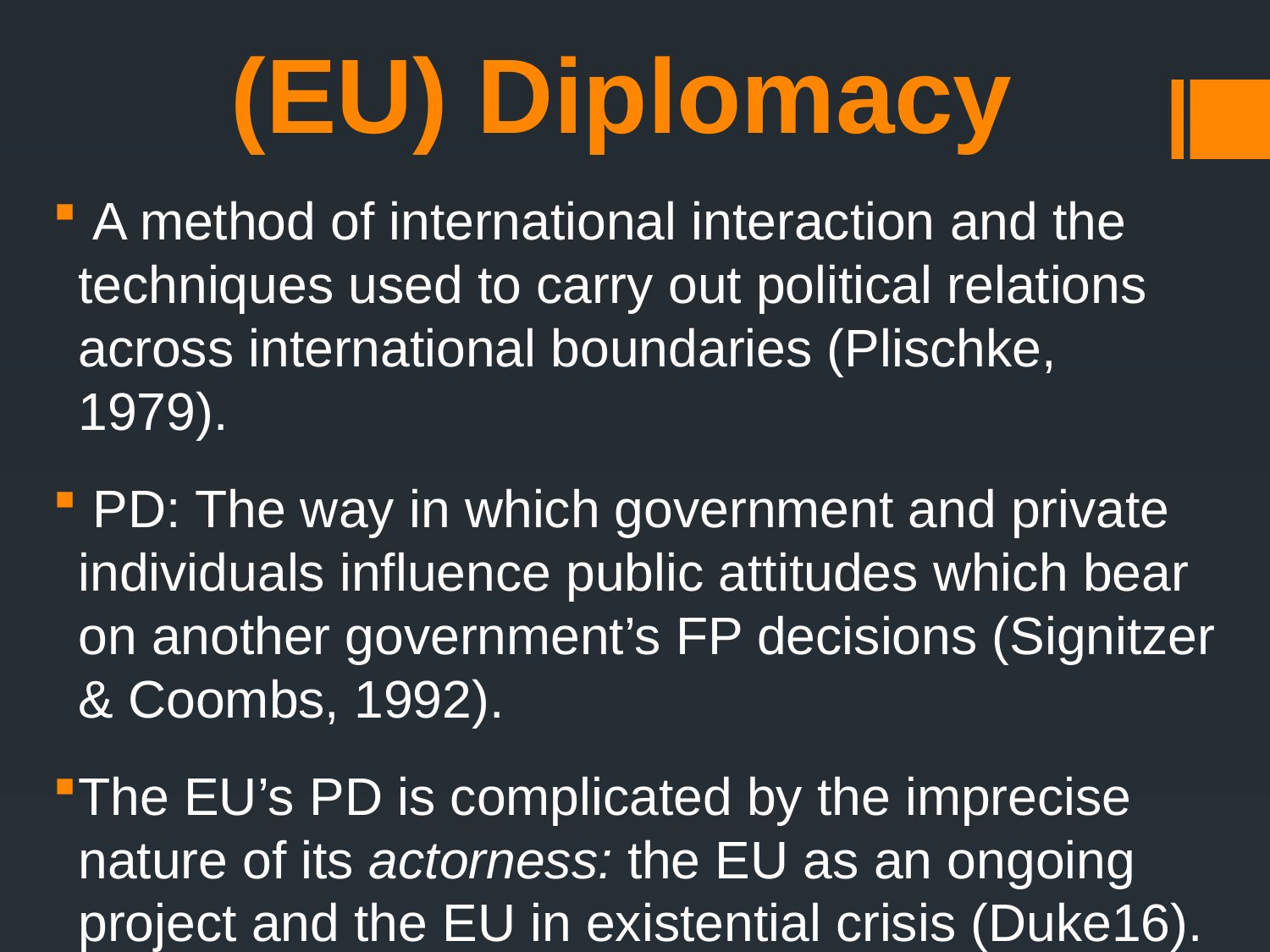

# (EU) Diplomacy
 A method of international interaction and the techniques used to carry out political relations across international boundaries (Plischke, 1979).
 PD: The way in which government and private individuals influence public attitudes which bear on another government’s FP decisions (Signitzer & Coombs, 1992).
The EU’s PD is complicated by the imprecise nature of its actorness: the EU as an ongoing project and the EU in existential crisis (Duke16).